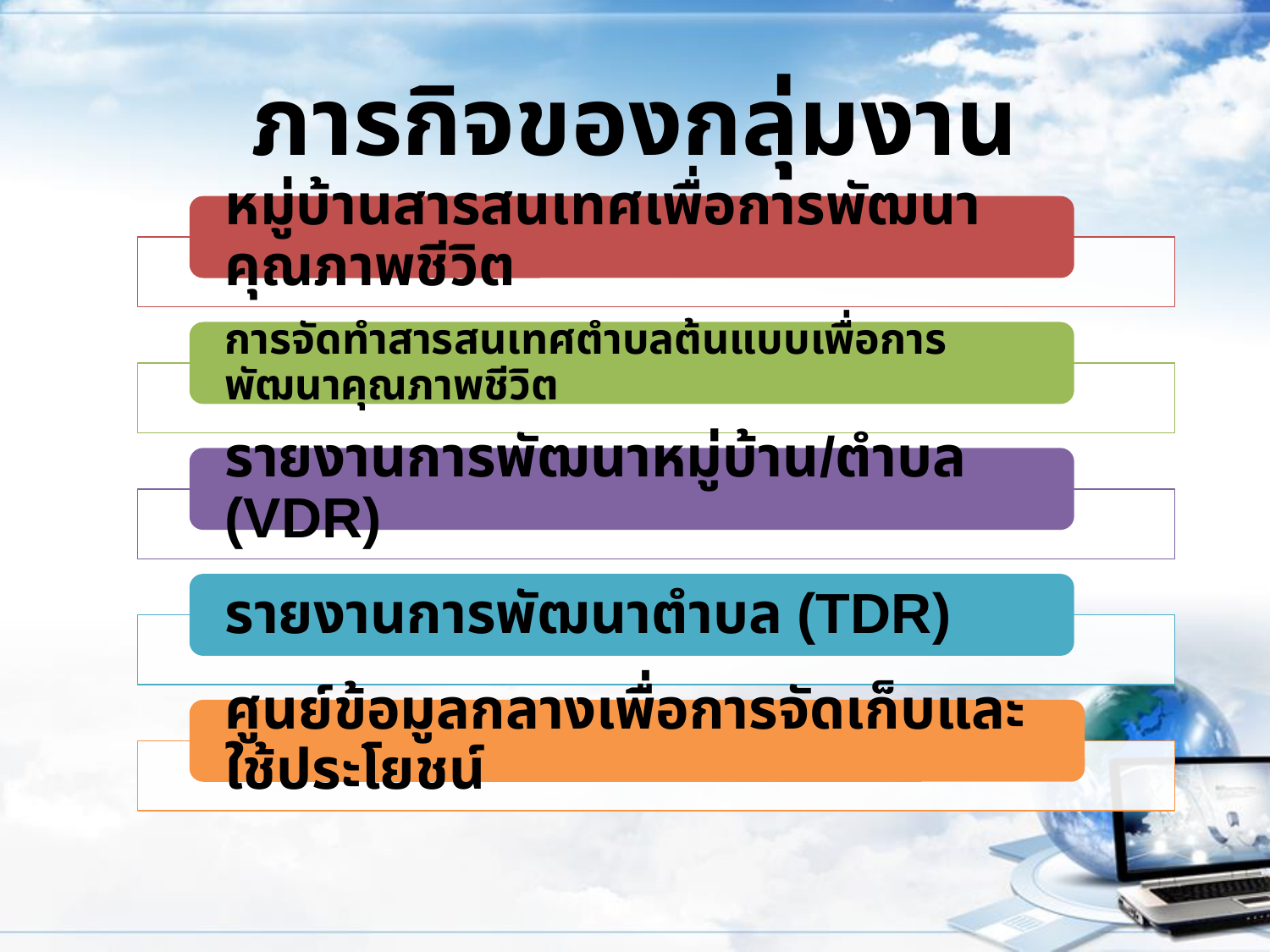

# ภารกิจของกลุ่มงาน
หมู่บ้านสารสนเทศเพื่อการพัฒนาคุณภาพชีวิต
การจัดทำสารสนเทศตำบลต้นแบบเพื่อการพัฒนาคุณภาพชีวิต
รายงานการพัฒนาหมู่บ้าน/ตำบล (VDR)
รายงานการพัฒนาตำบล (TDR)
ศูนย์ข้อมูลกลางเพื่อการจัดเก็บและใช้ประโยชน์